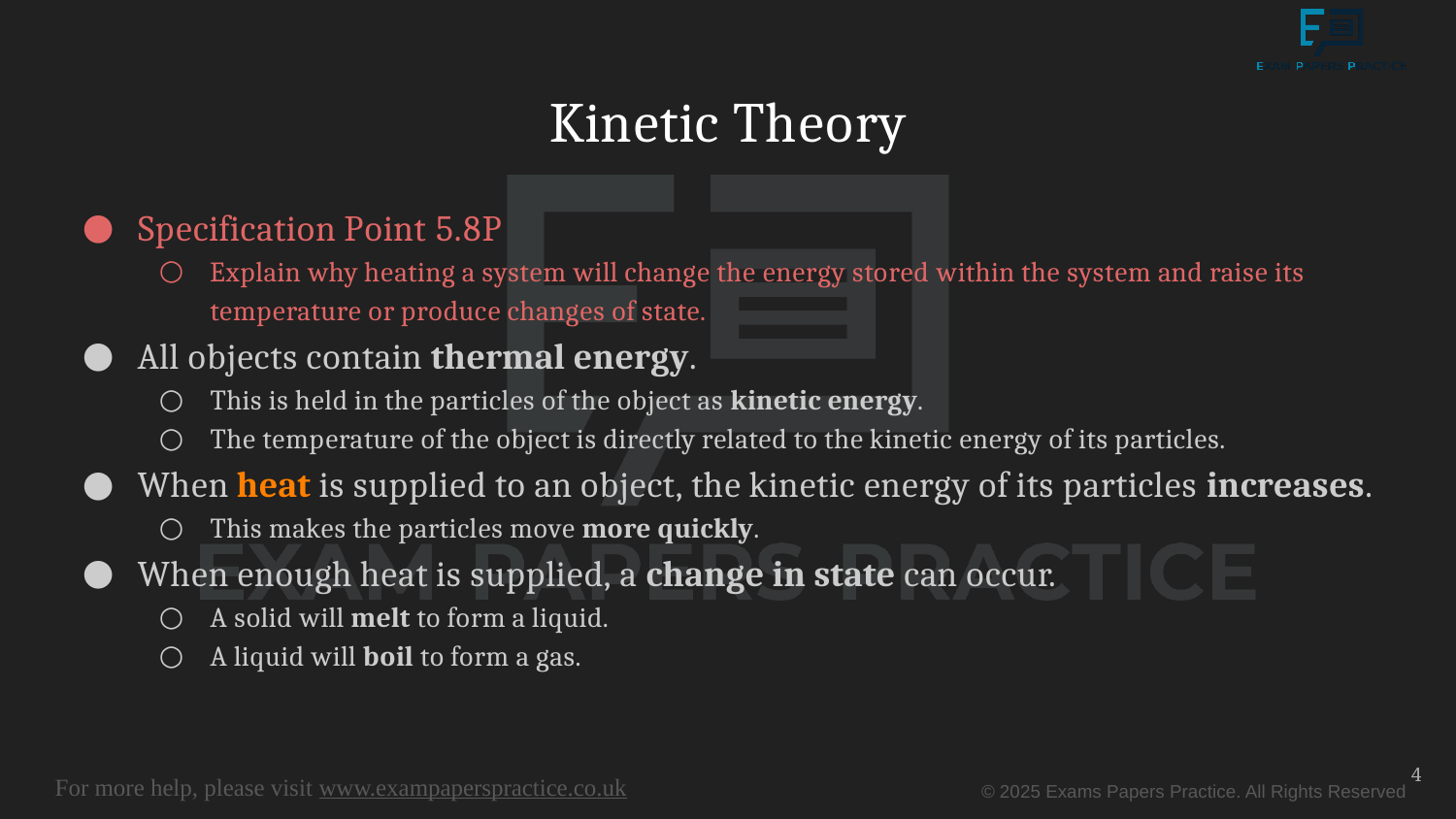

# Kinetic Theory
Specification Point 5.8P
Explain why heating a system will change the energy stored within the system and raise its temperature or produce changes of state.
All objects contain thermal energy.
This is held in the particles of the object as kinetic energy.
The temperature of the object is directly related to the kinetic energy of its particles.
When heat is supplied to an object, the kinetic energy of its particles increases.
This makes the particles move more quickly.
When enough heat is supplied, a change in state can occur.
A solid will melt to form a liquid.
A liquid will boil to form a gas.
4